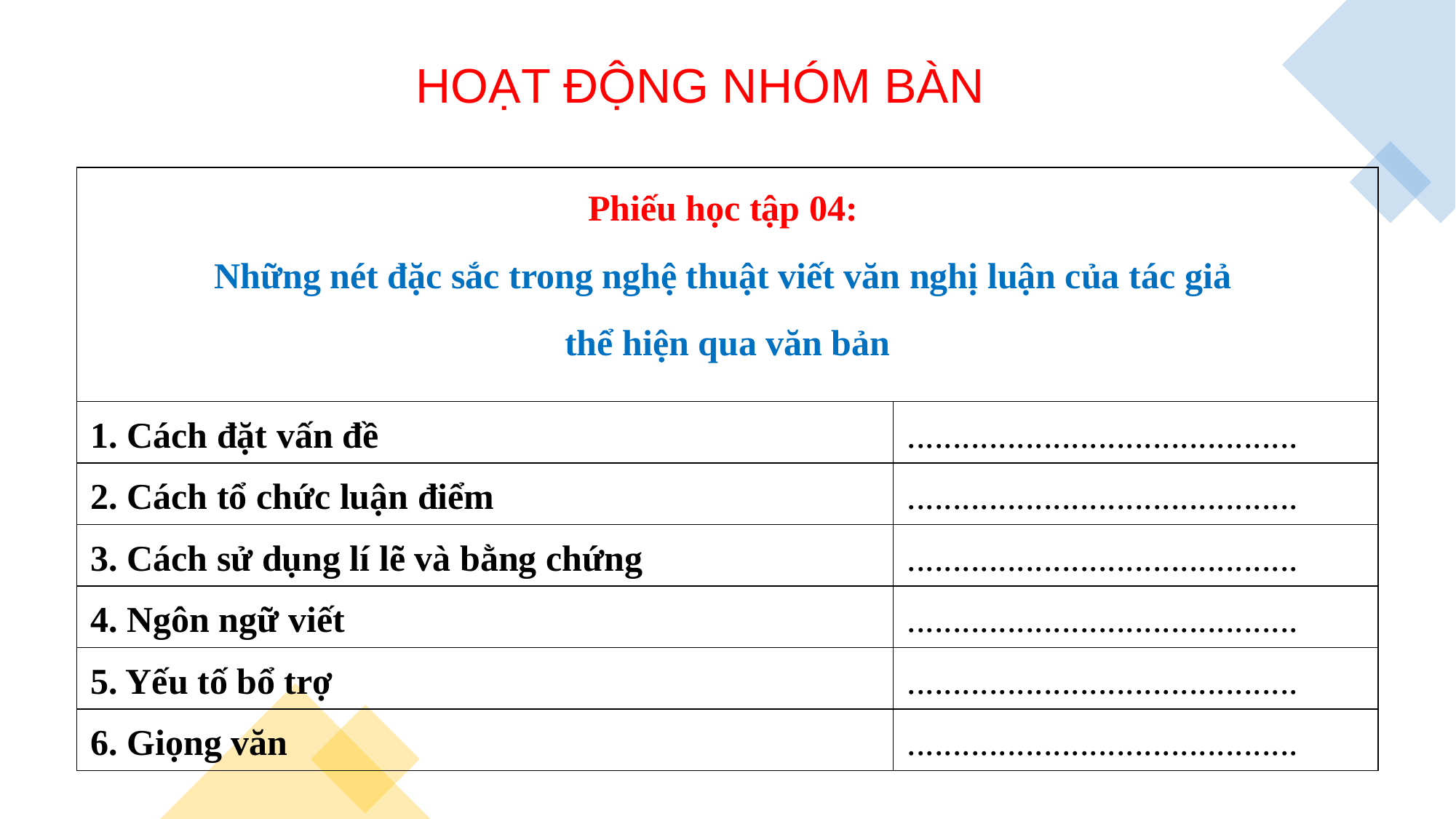

HOẠT ĐỘNG NHÓM BÀN
| Phiếu học tập 04: Những nét đặc sắc trong nghệ thuật viết văn nghị luận của tác giả thể hiện qua văn bản |  |
| --- | --- |
| 1. Cách đặt vấn đề | ........................................... |
| 2. Cách tổ chức luận điểm | ........................................... |
| 3. Cách sử dụng lí lẽ và bằng chứng | ........................................... |
| 4. Ngôn ngữ viết | ........................................... |
| 5. Yếu tố bổ trợ | ........................................... |
| 6. Giọng văn | ........................................... |